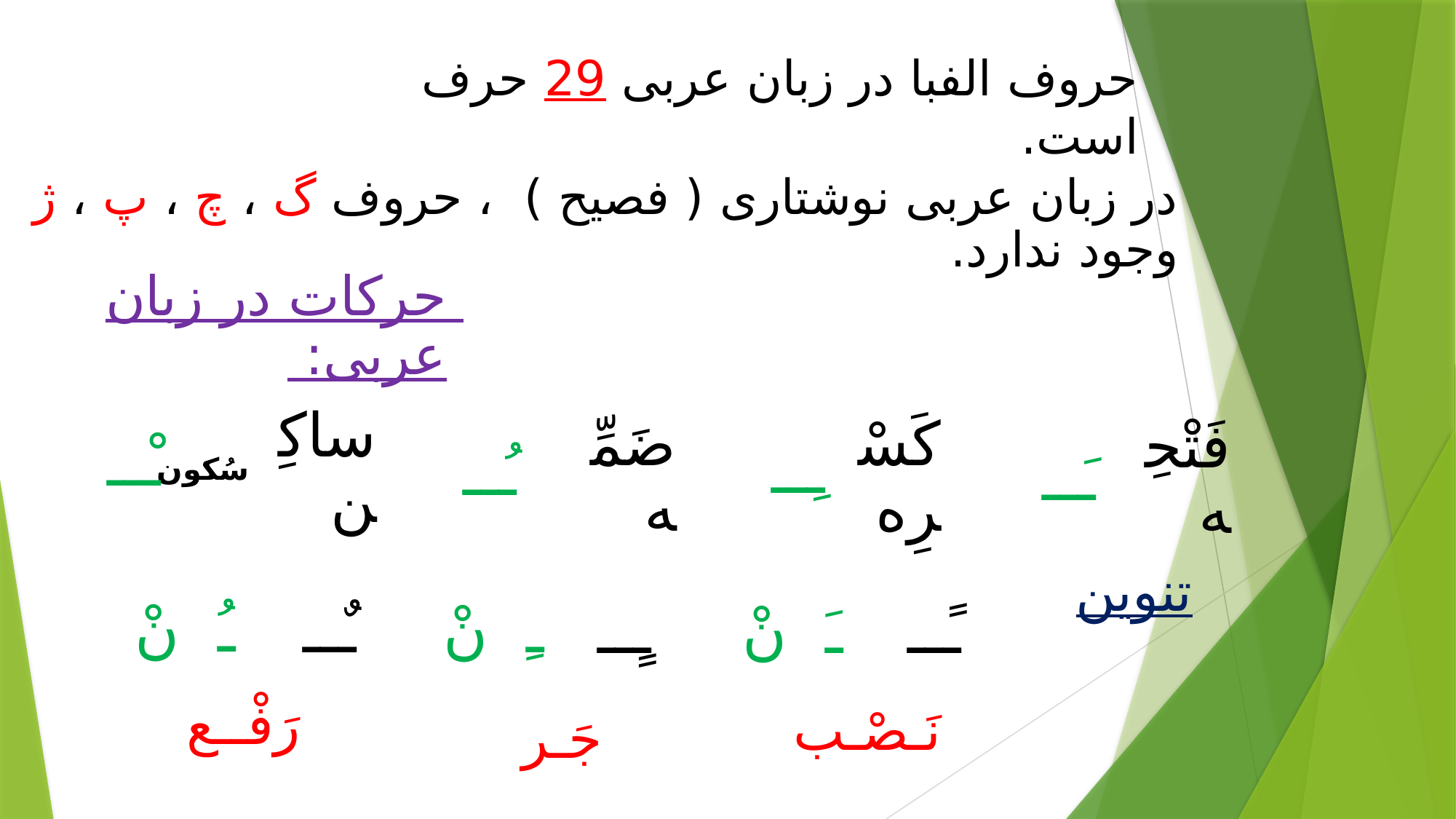

# حروف الفبا در زبان عربی 29 حرف است.
در زبان عربی نوشتاری ( فصیح )  ، حروف گ ، چ ، پ ، ژ وجود ندارد.
حرکات در زبان عربی:
ــْـ
سُکون
ساکِن
ــِـ
ــُـ
ضَمِّه
کَسْرِه
ــَـ
فَتْحِه
تنوین
ـُ  نْ
ـِ  نْ
ــٌـ
ـَ  نْ
ــٍـ
ــًـ
رَفْــع
نَـصْـب
جَـر